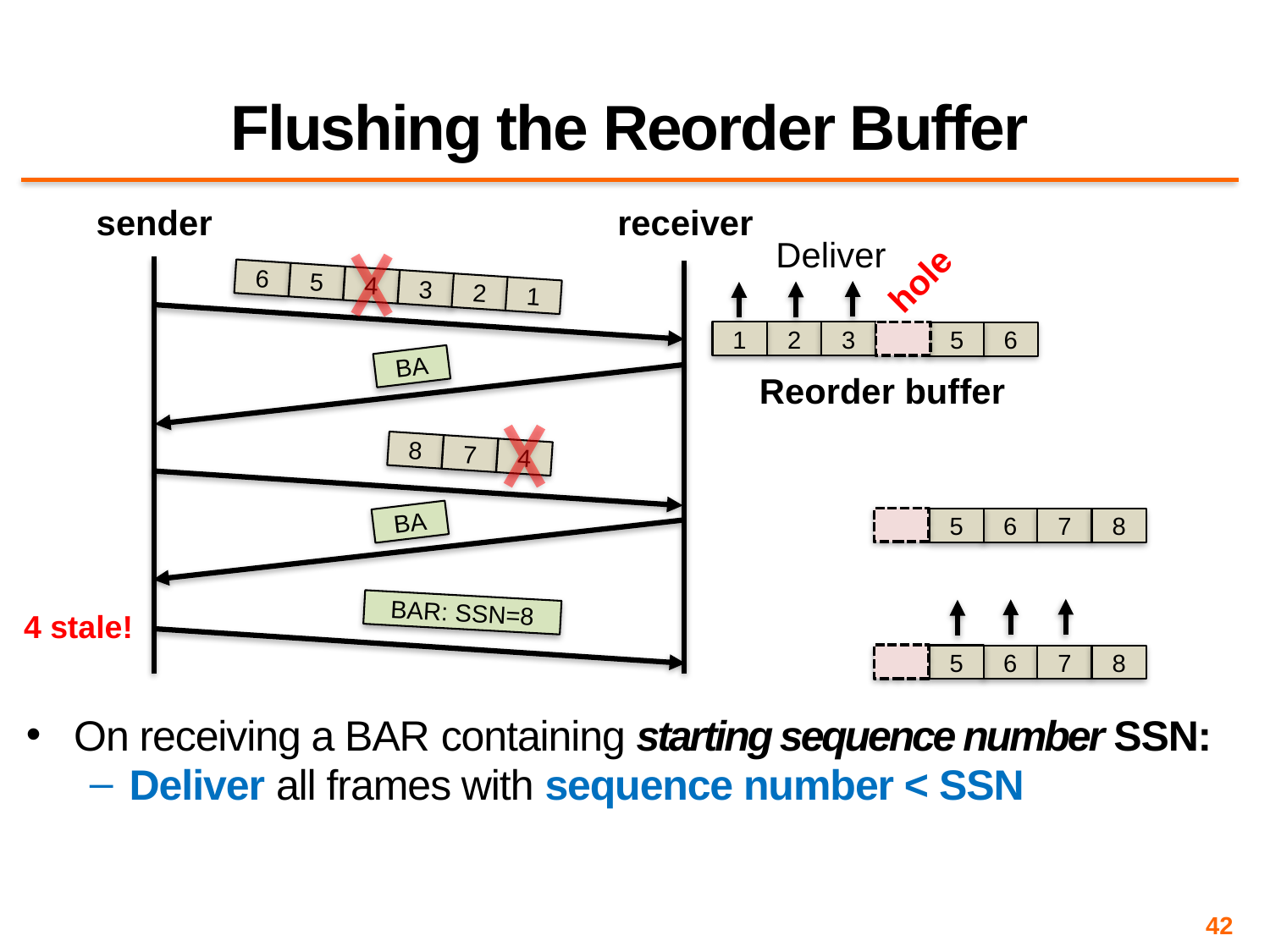

# Flushing the Reorder Buffer
receiver
sender
Deliver

hole
6
5
4
3
2
1
1
2
3

6
5
BA
Reorder buffer

8
7
4
BA

5
6
7
8
BAR: SSN=8

5
6
7
8
4 stale!
On receiving a BAR containing starting sequence number SSN:
Deliver all frames with sequence number < SSN
42